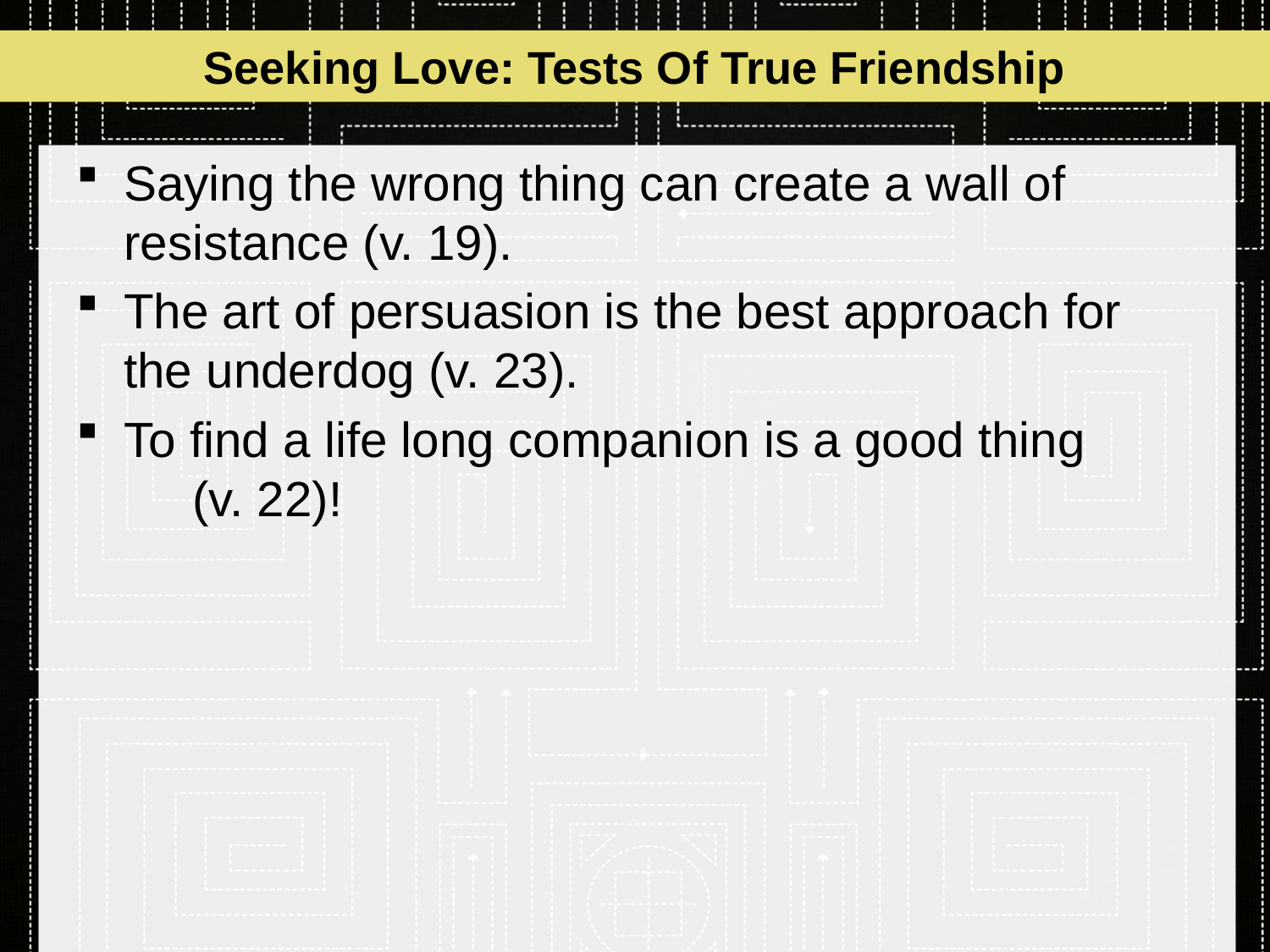

Seeking Love: Tests Of True Friendship
Saying the wrong thing can create a wall of resistance (v. 19).
The art of persuasion is the best approach for the underdog (v. 23).
To find a life long companion is a good thing             (v. 22)!